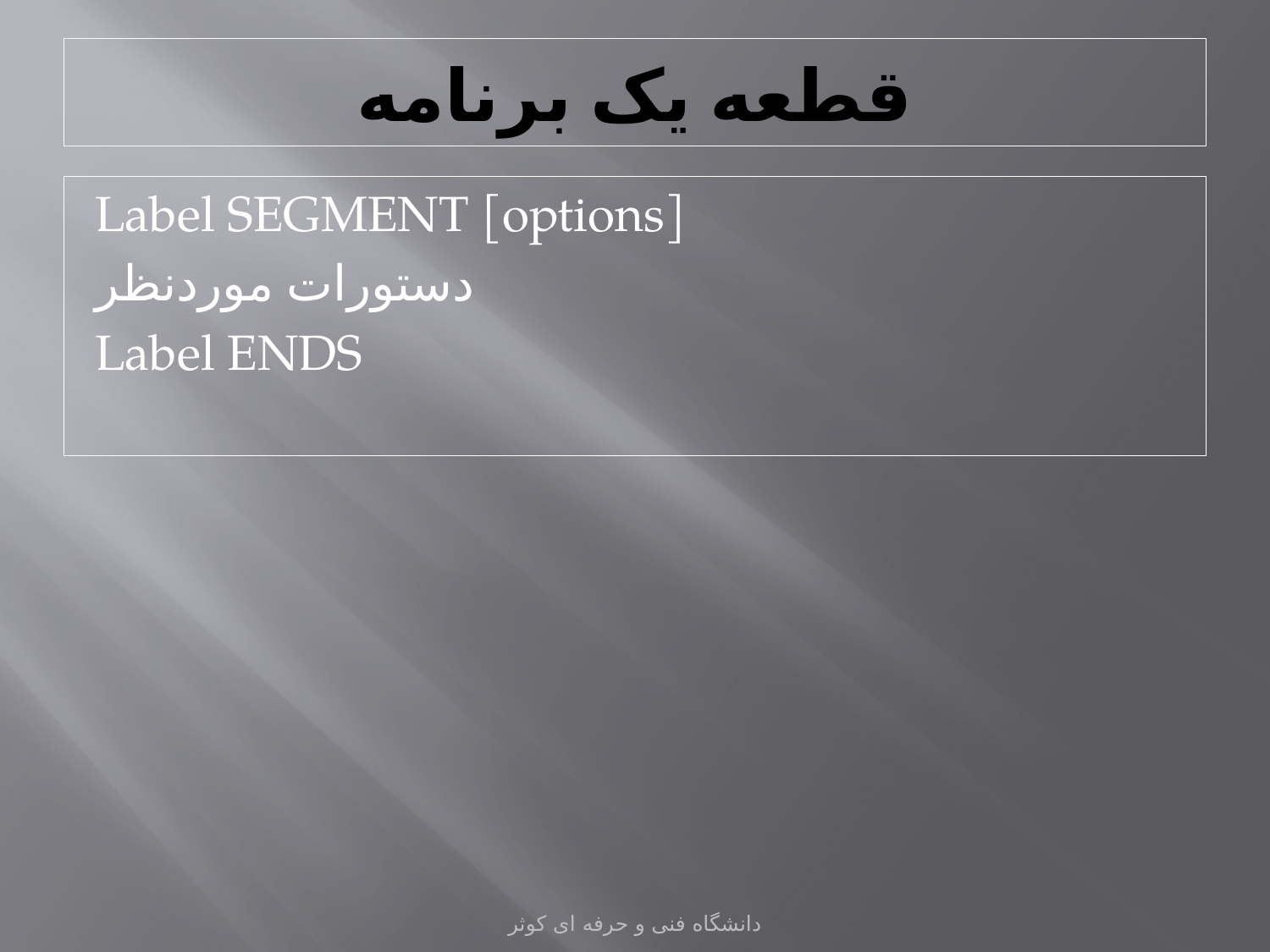

# قطعه یک برنامه
Label SEGMENT [options]
دستورات موردنظر
Label ENDS
دانشگاه فنی و حرفه ای کوثر